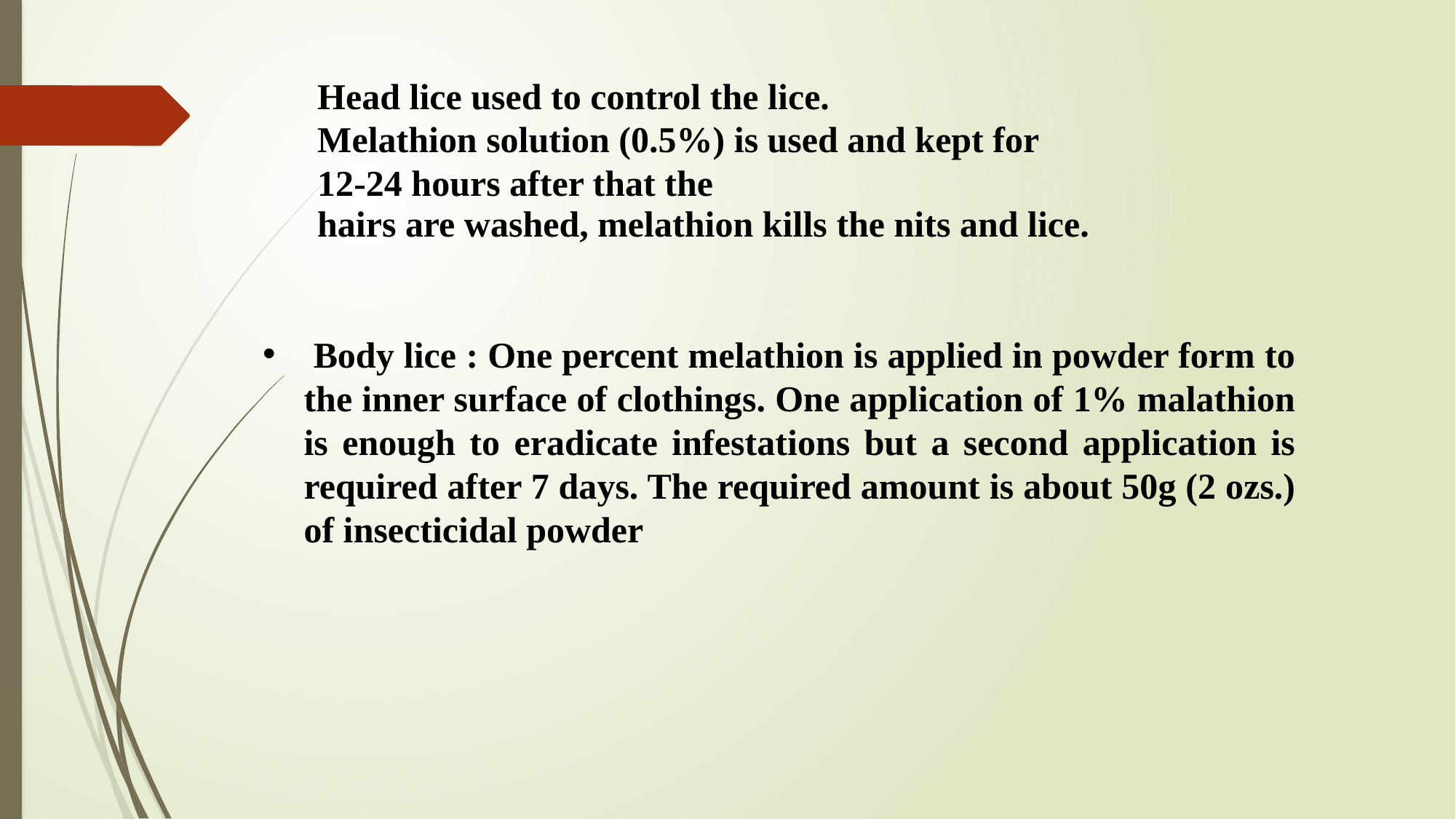

Head lice used to control the lice.
Melathion solution (0.5%) is used and kept for 12-24 hours after that the
hairs are washed, melathion kills the nits and lice.

 Body lice : One percent melathion is applied in powder form to the inner surface of clothings. One application of 1% malathion is enough to eradicate infestations but a second application is required after 7 days. The required amount is about 50g (2 ozs.) of insecticidal powder